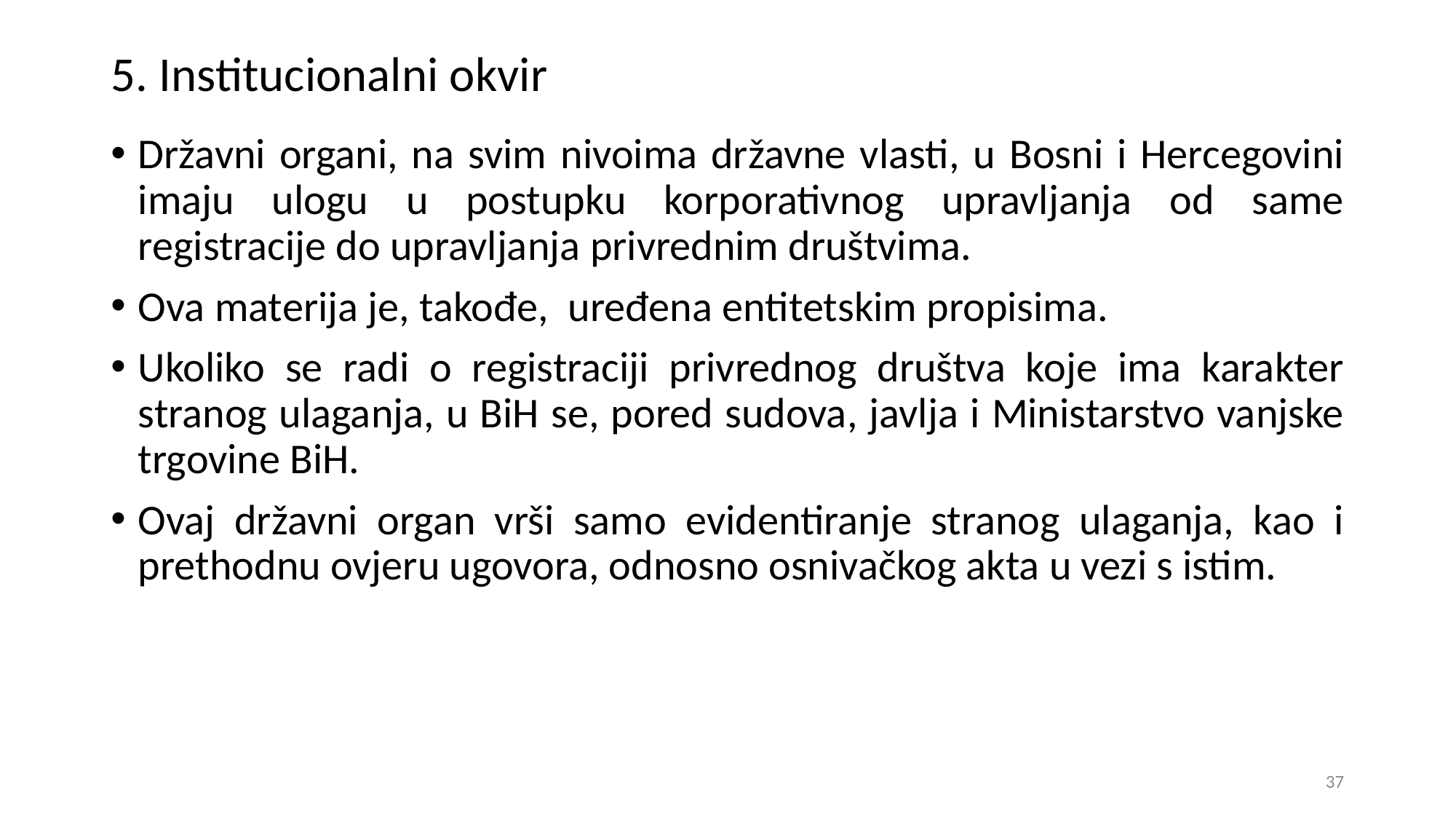

# 5. Institucionalni okvir
Državni organi, na svim nivoima državne vlasti, u Bosni i Hercegovini imaju ulogu u postupku korporativnog upravljanja od same registracije do upravljanja privrednim društvima.
Ova materija je, takođe,  uređena entitetskim propisima.
Ukoliko se radi o registraciji privrednog društva koje ima karakter stranog ulaganja, u BiH se, pored sudova, javlja i Ministarstvo vanjske trgovine BiH.
Ovaj državni organ vrši samo evidentiranje stranog ulaganja, kao i prethodnu ovjeru ugovora, odnosno osnivačkog akta u vezi s istim.
37